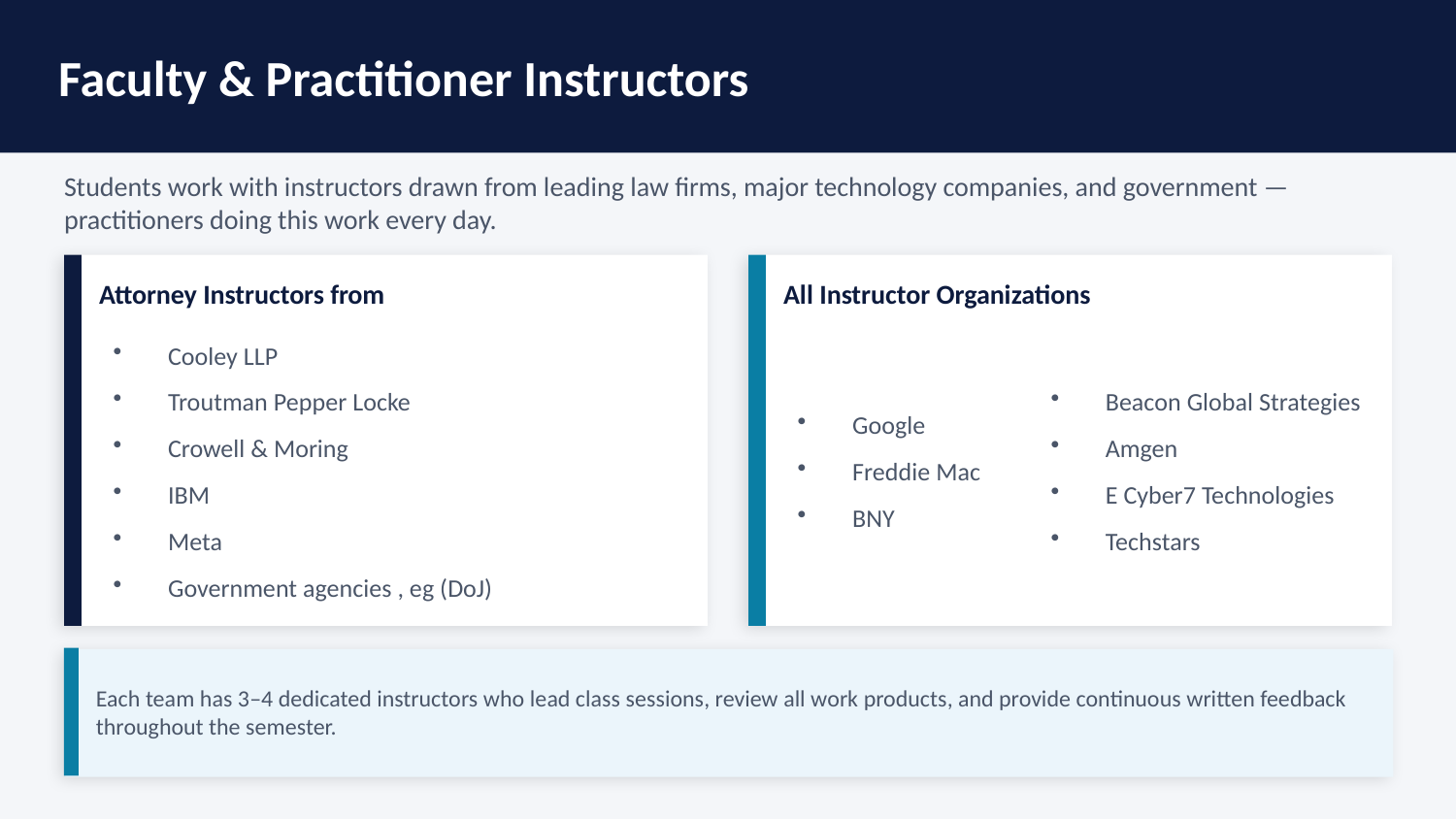

Faculty & Practitioner Instructors
Students work with instructors drawn from leading law firms, major technology companies, and government — practitioners doing this work every day.

Attorney Instructors from
All Instructor Organizations
Cooley LLP
Troutman Pepper Locke
Crowell & Moring
IBM
Meta
Government agencies , eg (DoJ)
Google
Freddie Mac
BNY
Beacon Global Strategies
Amgen
E Cyber7 Technologies
Techstars

Each team has 3–4 dedicated instructors who lead class sessions, review all work products, and provide continuous written feedback throughout the semester.